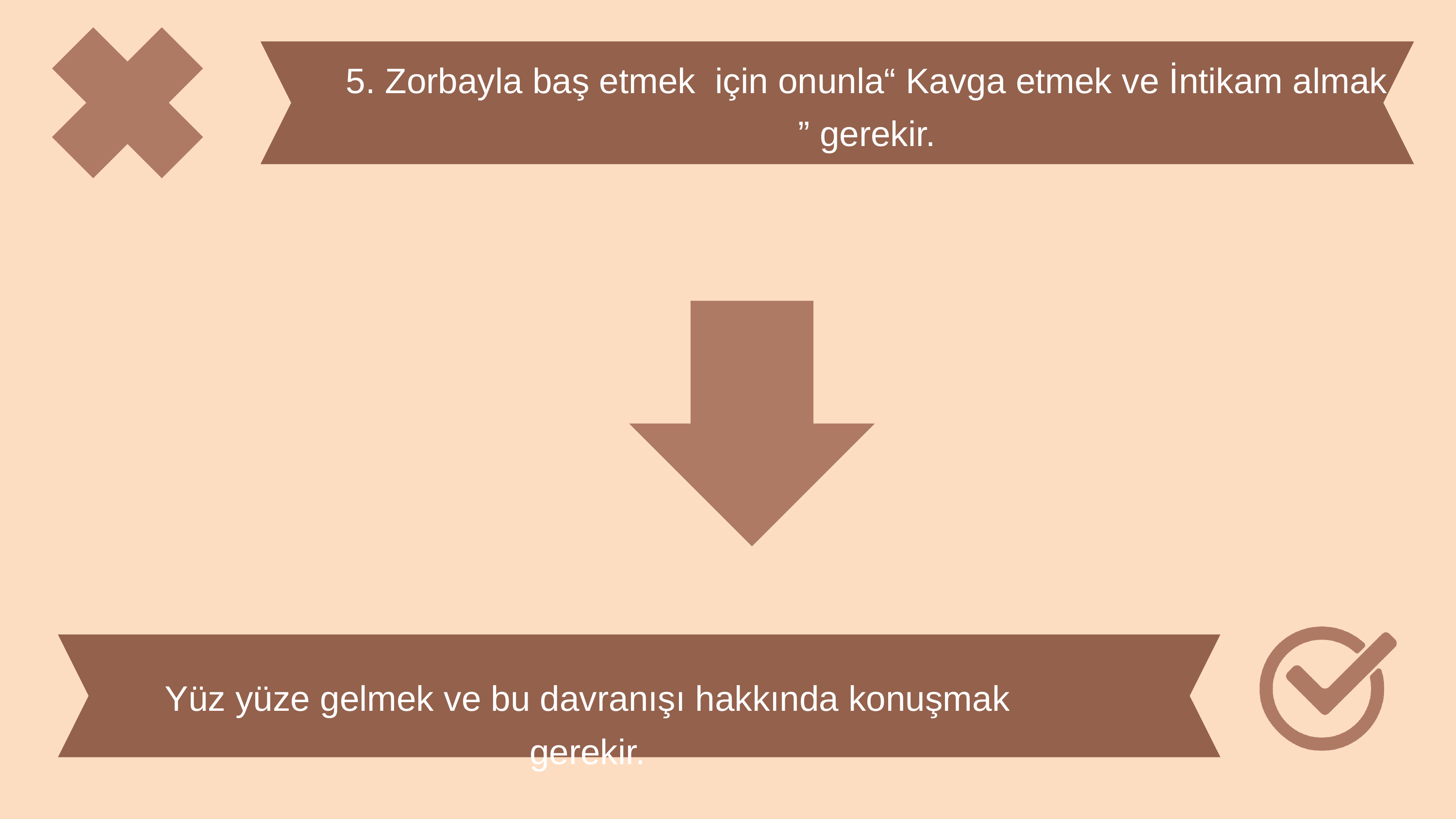

5. Zorbayla baş etmek  için onunla“ Kavga etmek ve İntikam almak ” gerekir.

Yüz yüze gelmek ve bu davranışı hakkında konuşmak gerekir.